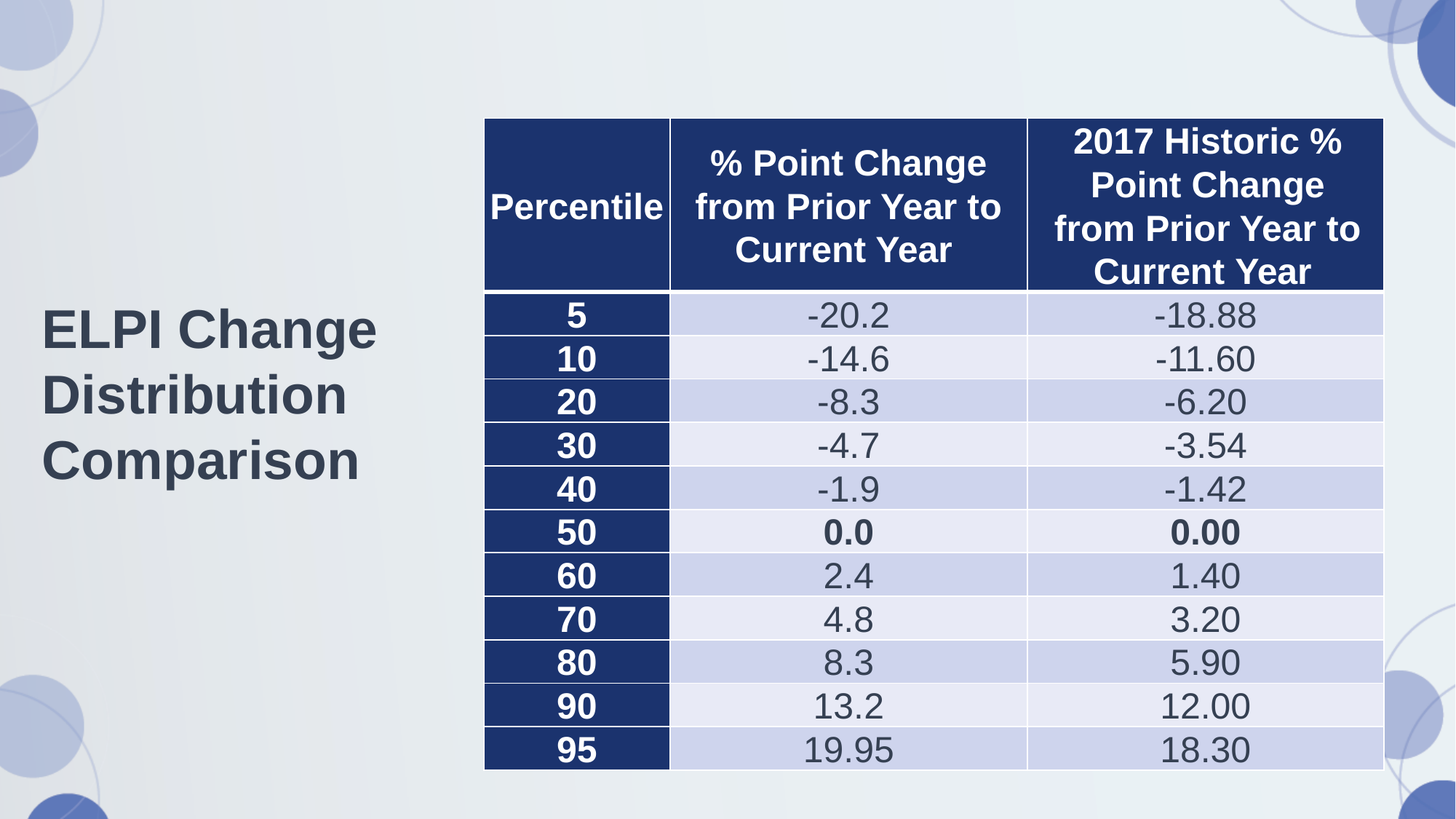

| Percentile | % Point Change from Prior Year to Current Year | 2017 Historic % Point Change from Prior Year to Current Year |
| --- | --- | --- |
| 5 | -20.2 | -18.88 |
| 10 | -14.6 | -11.60 |
| 20 | -8.3 | -6.20 |
| 30 | -4.7 | -3.54 |
| 40 | -1.9 | -1.42 |
| 50 | 0.0 | 0.00 |
| 60 | 2.4 | 1.40 |
| 70 | 4.8 | 3.20 |
| 80 | 8.3 | 5.90 |
| 90 | 13.2 | 12.00 |
| 95 | 19.95 | 18.30 |
# ELPI Change Distribution Comparison